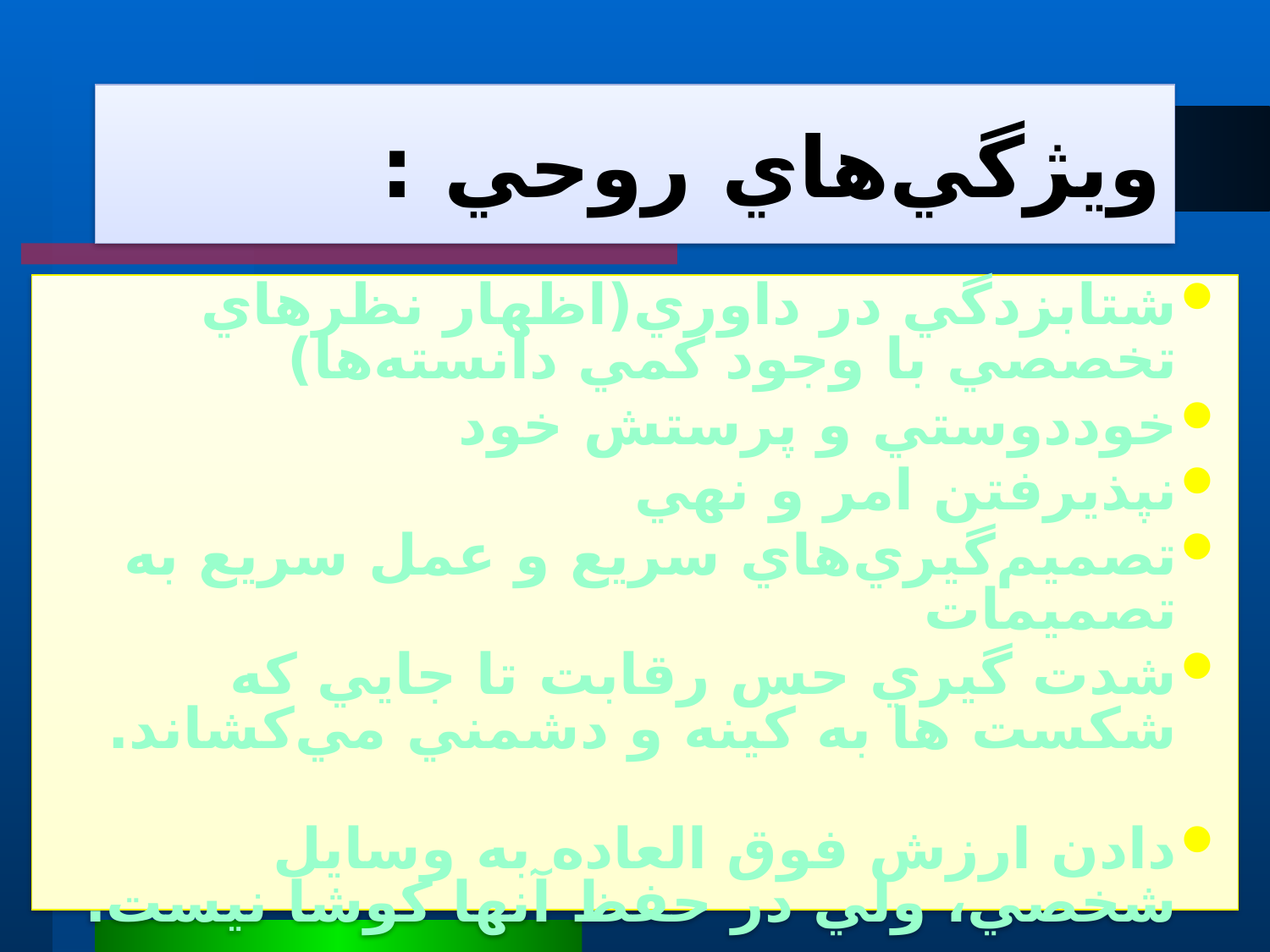

# ويژگي‌هاي روحي :
شتابزدگي در داوري(اظهار نظرهاي تخصصي با وجود كمي دانسته‌ها)
خوددوستي و پرستش خود
نپذيرفتن امر و نهي
تصميم‌گيري‌هاي سريع و عمل سريع به تصميمات
شدت گيري حس رقابت تا جايي كه شكست ها به كينه و دشمني مي‌كشاند.
دادن ارزش فوق العاده به وسايل شخصي، ولي در حفظ آنها كوشا نيست.
بسيار مقلد